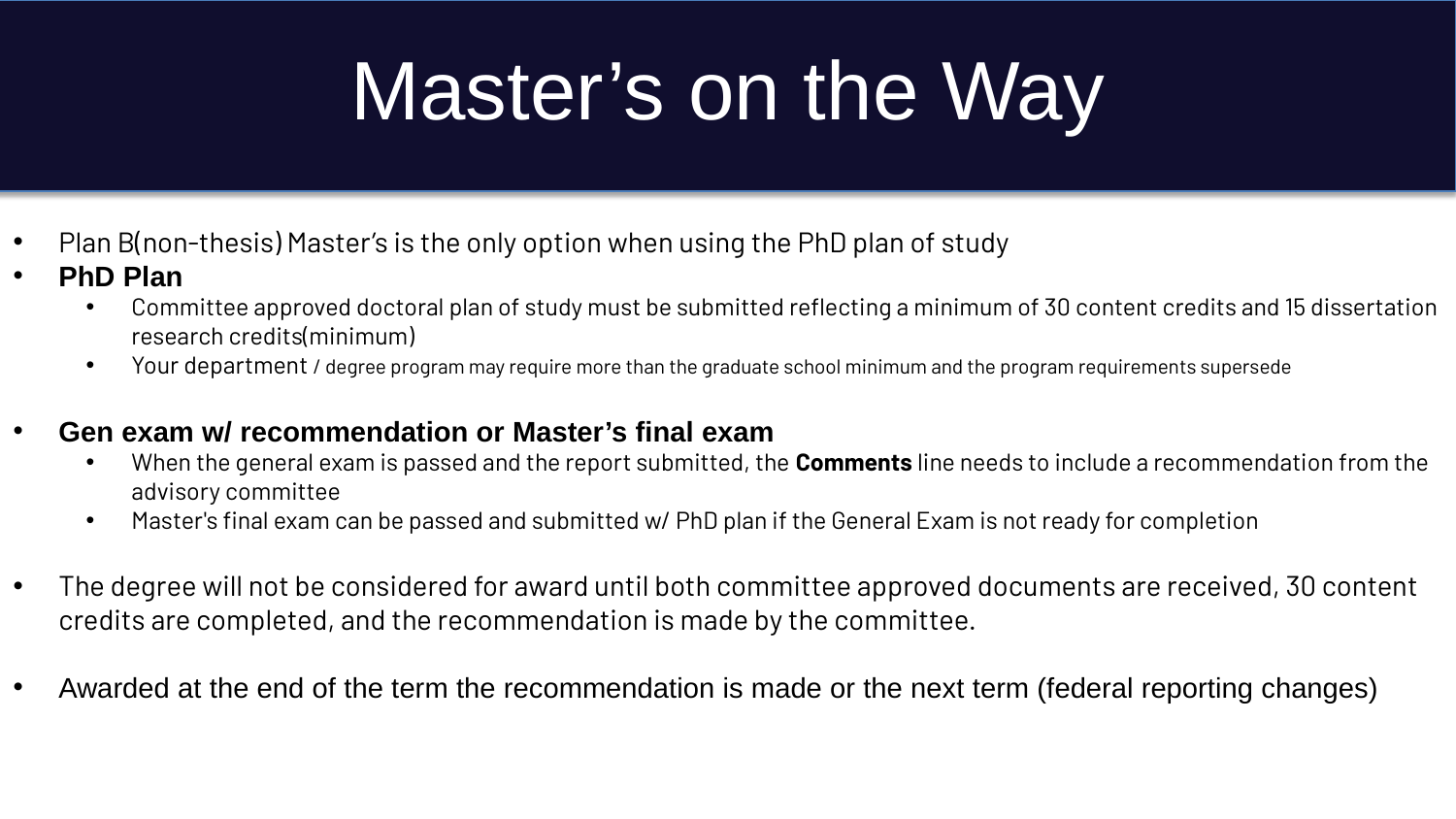

# Master’s on the Way
Plan B(non-thesis) Master’s is the only option when using the PhD plan of study
PhD Plan
Committee approved doctoral plan of study must be submitted reflecting a minimum of 30 content credits and 15 dissertation research credits(minimum)
Your department / degree program may require more than the graduate school minimum and the program requirements supersede

Gen exam w/ recommendation or Master’s final exam
When the general exam is passed and the report submitted, the Comments line needs to include a recommendation from the advisory committee
Master's final exam can be passed and submitted w/ PhD plan if the General Exam is not ready for completion

The degree will not be considered for award until both committee approved documents are received, 30 content credits are completed, and the recommendation is made by the committee.
Awarded at the end of the term the recommendation is made or the next term (federal reporting changes)